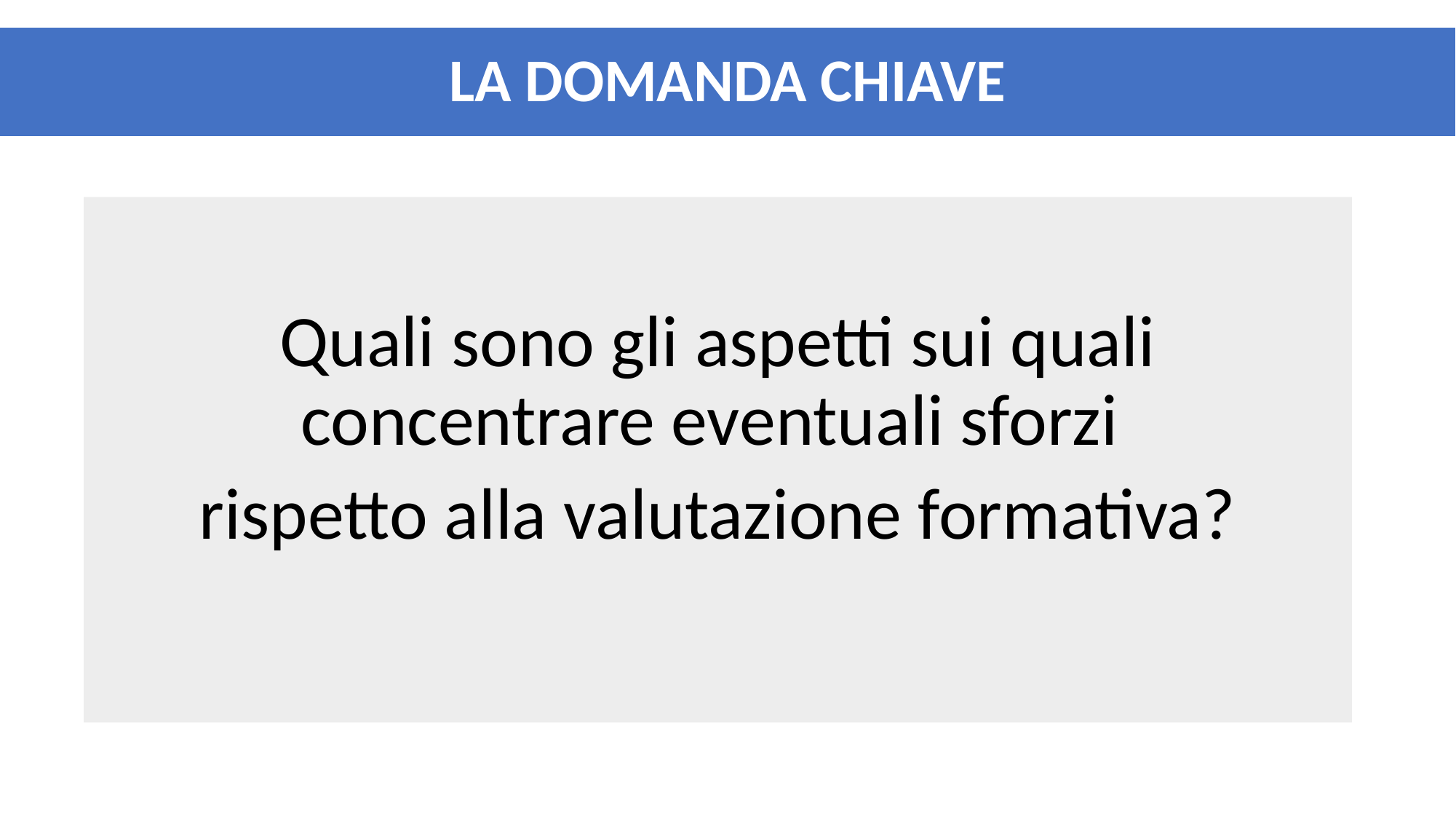

LA DOMANDA CHIAVE
Quali sono gli aspetti sui quali concentrare eventuali sforzi
rispetto alla valutazione formativa?